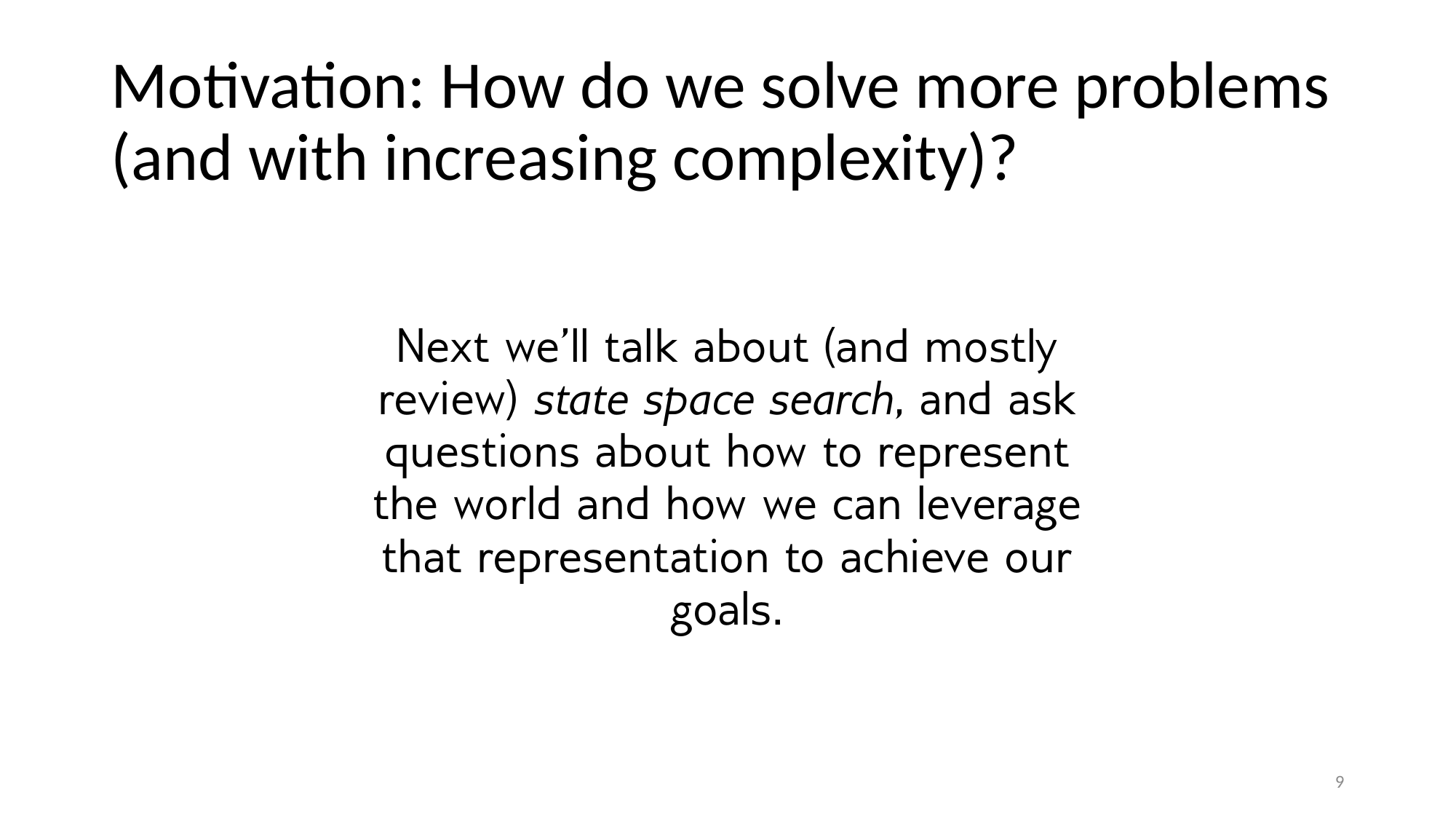

# Motivation: How do we solve more problems (and with increasing complexity)?
Next we’ll talk about (and mostly review) state space search, and ask questions about how to represent the world and how we can leverage that representation to achieve our goals.
9